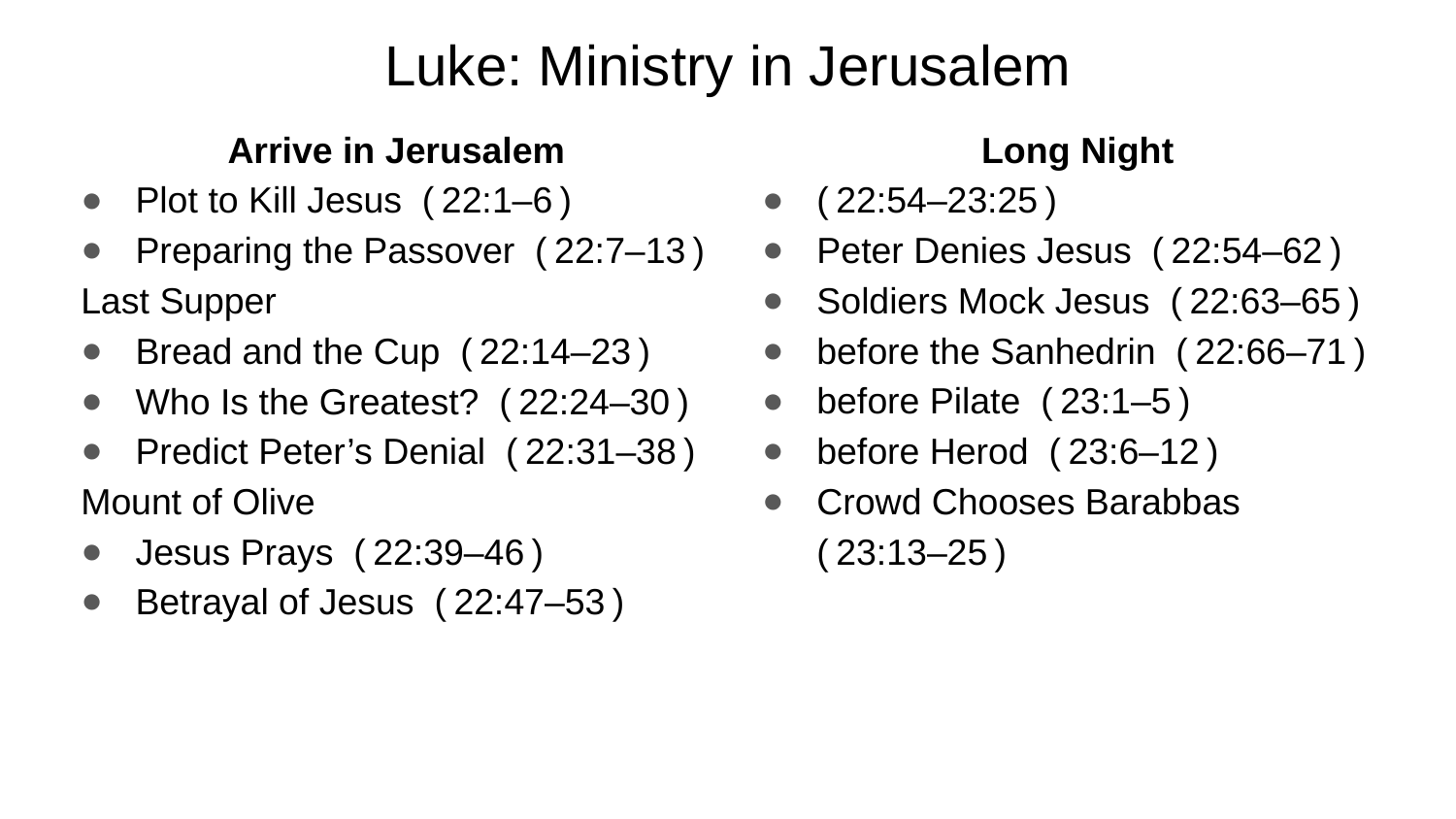

# Luke: Ministry in Jerusalem
Arrive in Jerusalem
Plot to Kill Jesus  ( 22:1⁠–⁠6 )
Preparing the Passover  ( 22:7⁠–⁠13 )
Last Supper
Bread and the Cup  ( 22:14⁠–⁠23 )
Who Is the Greatest?  ( 22:24⁠–⁠30 )
Predict Peter’s Denial  ( 22:31⁠–⁠38 )
Mount of Olive
Jesus Prays  ( 22:39⁠–⁠46 )
Betrayal of Jesus  ( 22:47⁠–⁠53 )

Long Night
( 22:54⁠–⁠23:25 )
Peter Denies Jesus  ( 22:54⁠–⁠62 )
Soldiers Mock Jesus  ( 22:63⁠–⁠65 )
before the Sanhedrin  ( 22:66⁠–⁠71 )
before Pilate  ( 23:1⁠–⁠5 )
before Herod  ( 23:6⁠–⁠12 )
Crowd Chooses Barabbas  ( 23:13⁠–⁠25 )